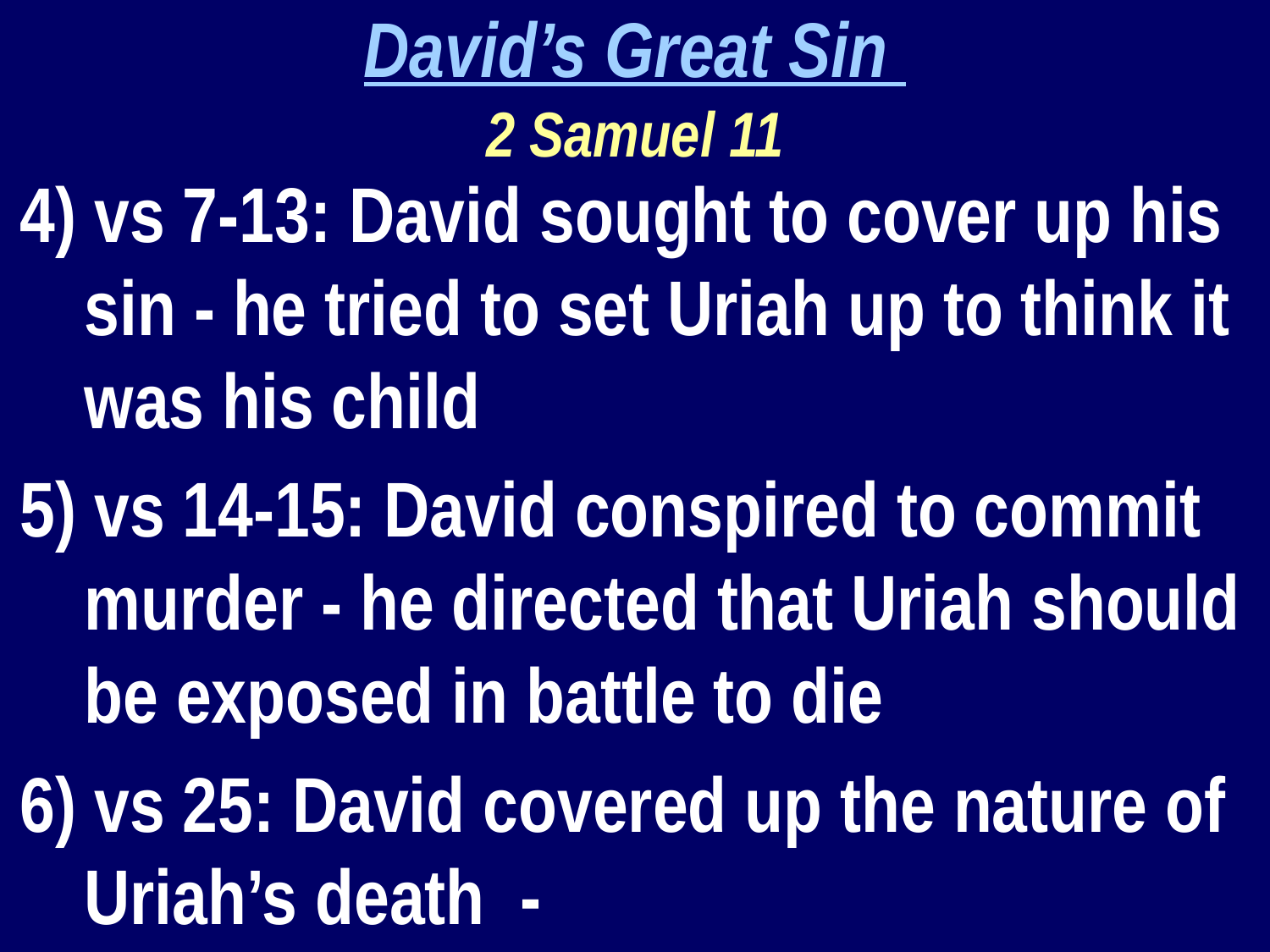

David’s Great Sin
2 Samuel 11
4) vs 7-13: David sought to cover up his sin - he tried to set Uriah up to think it was his child
5) vs 14-15: David conspired to commit murder - he directed that Uriah should be exposed in battle to die
6) vs 25: David covered up the nature of Uriah’s death  -